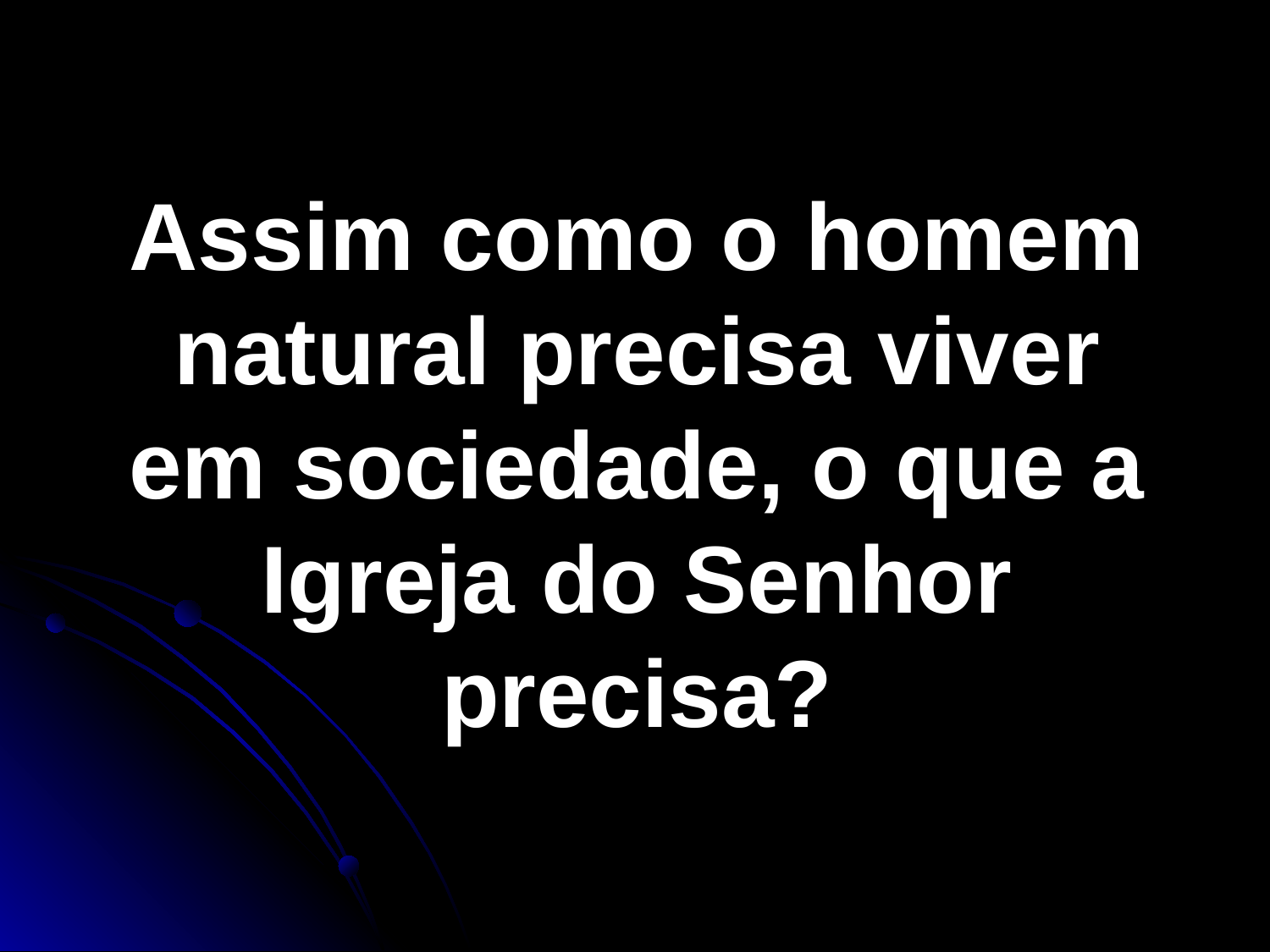

Assim como o homem natural precisa viver em sociedade, o que a Igreja do Senhor precisa?